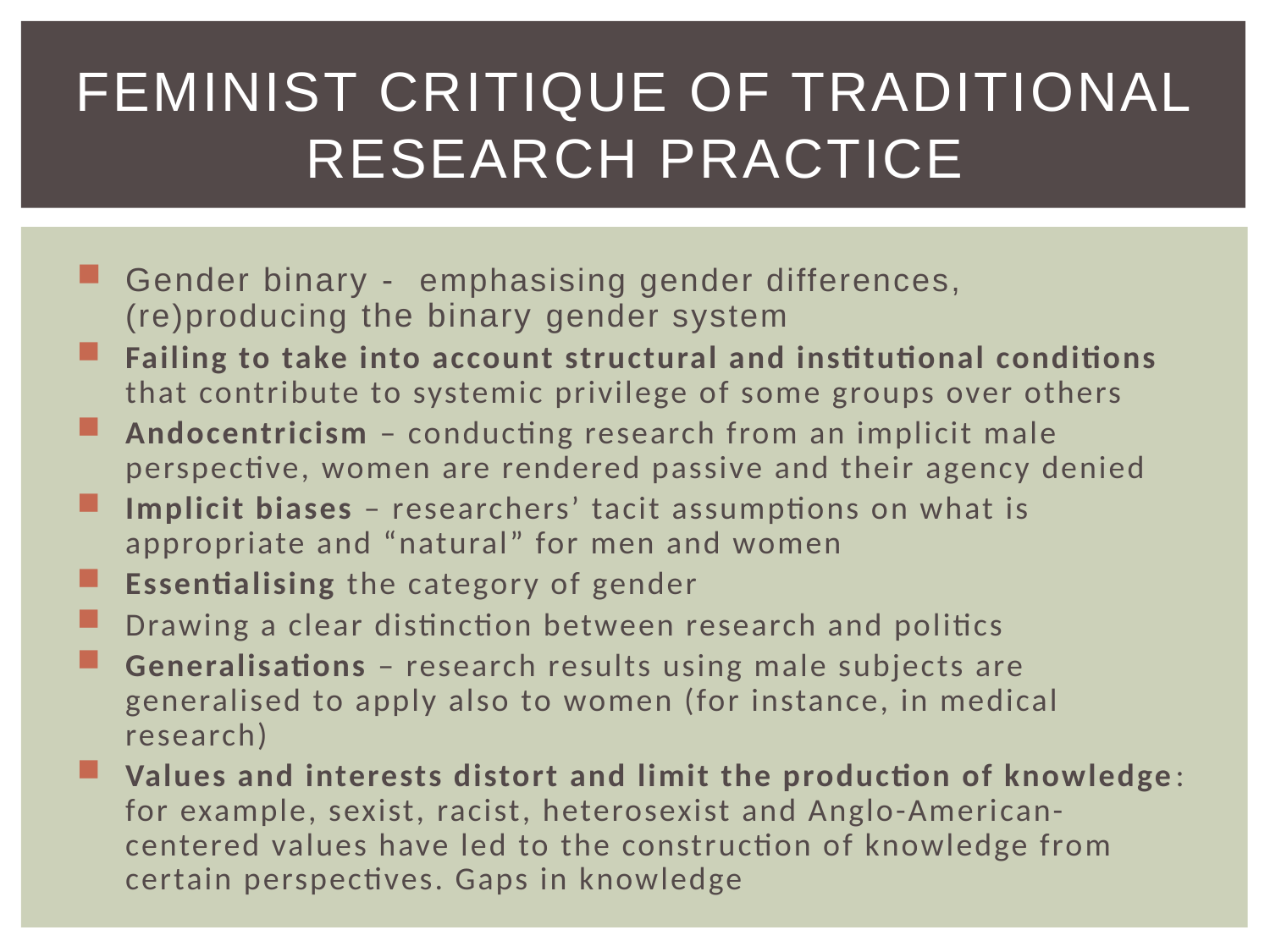

# Feminist critique of traditional research practice

Gender binary -  emphasising gender differences, (re)producing the binary gender system
Failing to take into account structural and institutional conditions that contribute to systemic privilege of some groups over others
Andocentricism – conducting research from an implicit male perspective, women are rendered passive and their agency denied
Implicit biases – researchers’ tacit assumptions on what is appropriate and “natural” for men and women
Essentialising the category of gender
Drawing a clear distinction between research and politics
Generalisations – research results using male subjects are generalised to apply also to women (for instance, in medical research)
Values and interests distort and limit the production of knowledge: for example, sexist, racist, heterosexist and Anglo-American-centered values have led to the construction of knowledge from certain perspectives. Gaps in knowledge